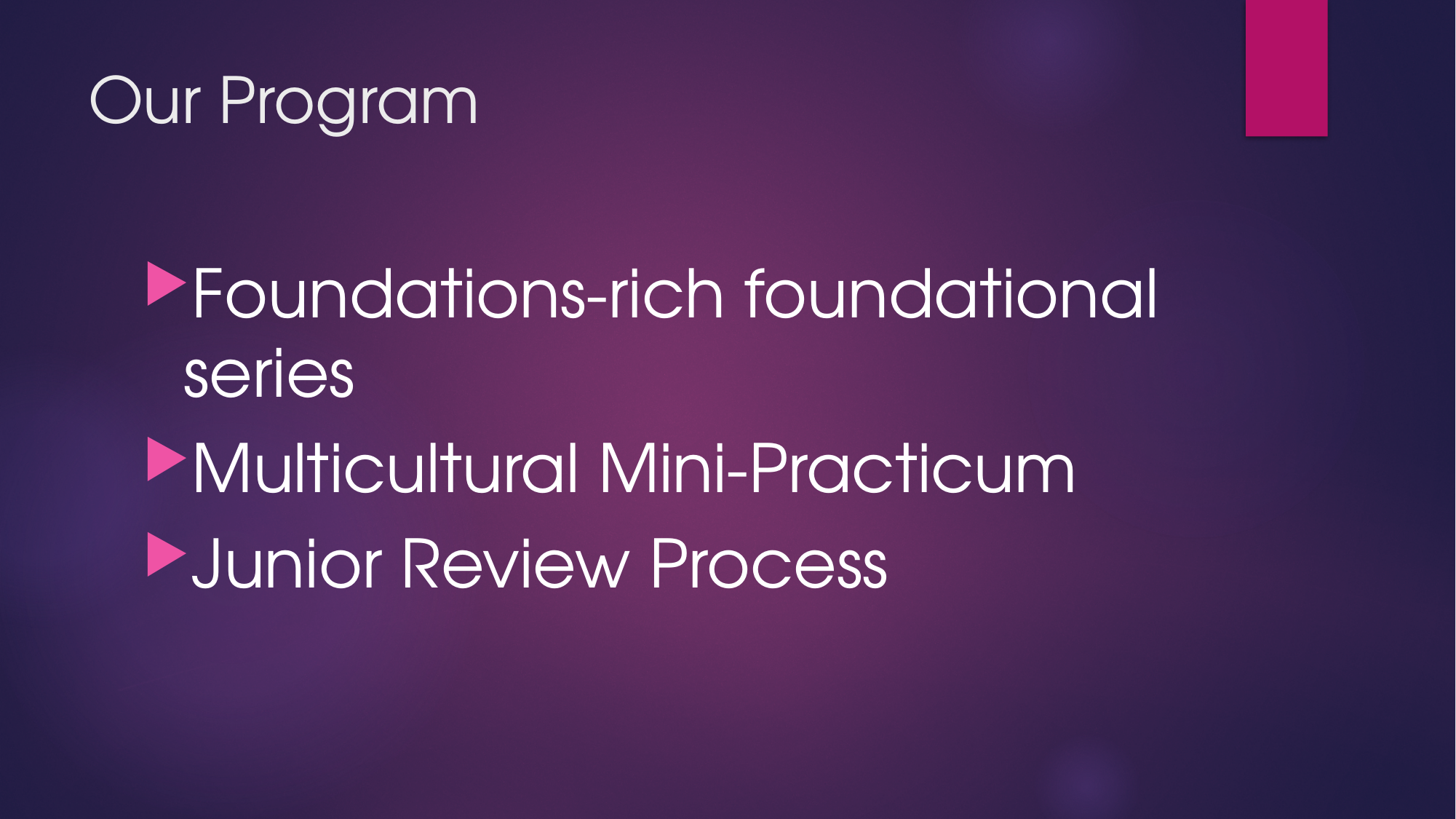

# Our Program
Foundations-rich foundational series
Multicultural Mini-Practicum
Junior Review Process